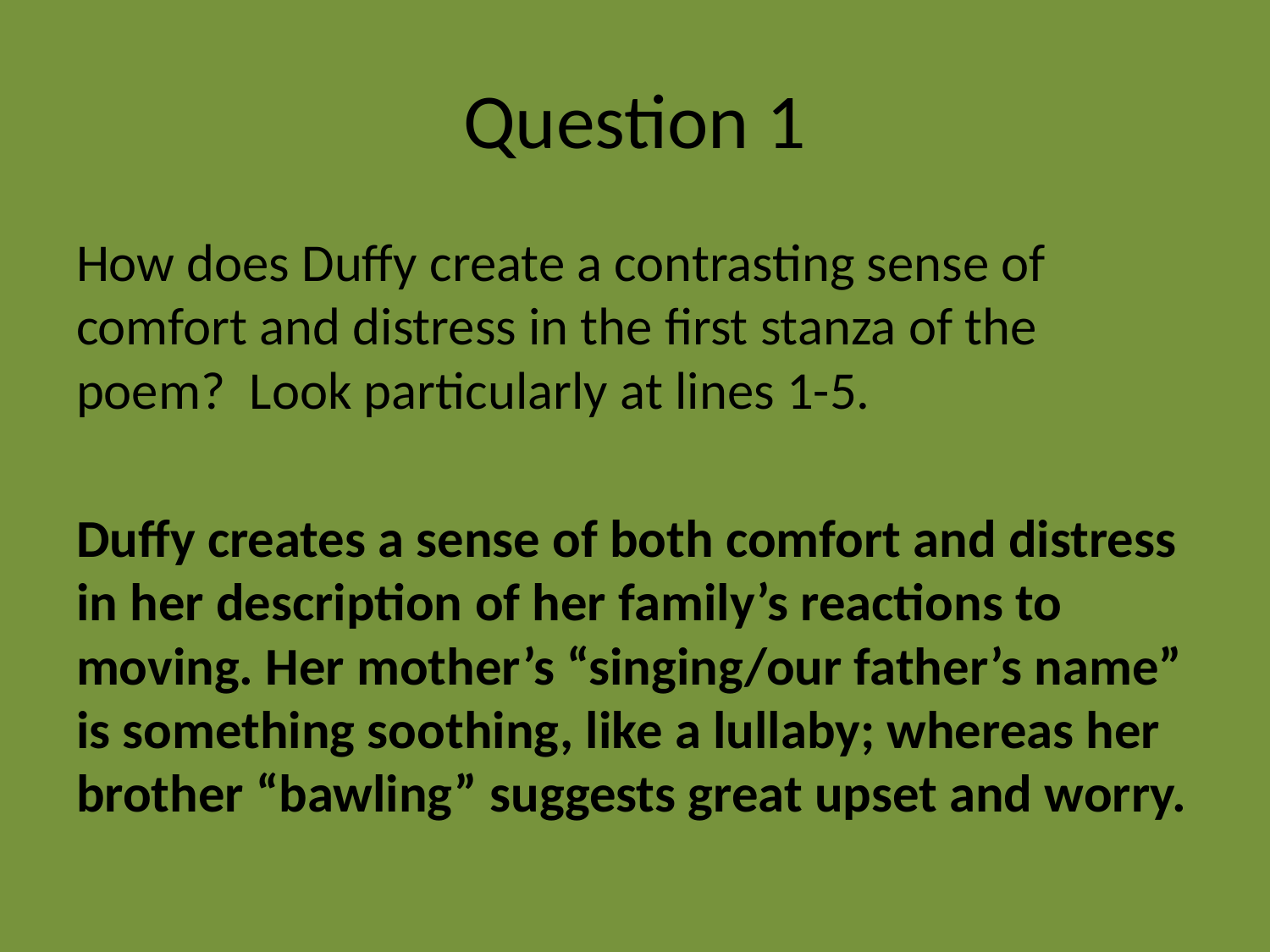

# Question 1
How does Duffy create a contrasting sense of comfort and distress in the first stanza of the poem?  Look particularly at lines 1-5.

Duffy creates a sense of both comfort and distress in her description of her family’s reactions to moving. Her mother’s “singing/our father’s name” is something soothing, like a lullaby; whereas her brother “bawling” suggests great upset and worry.